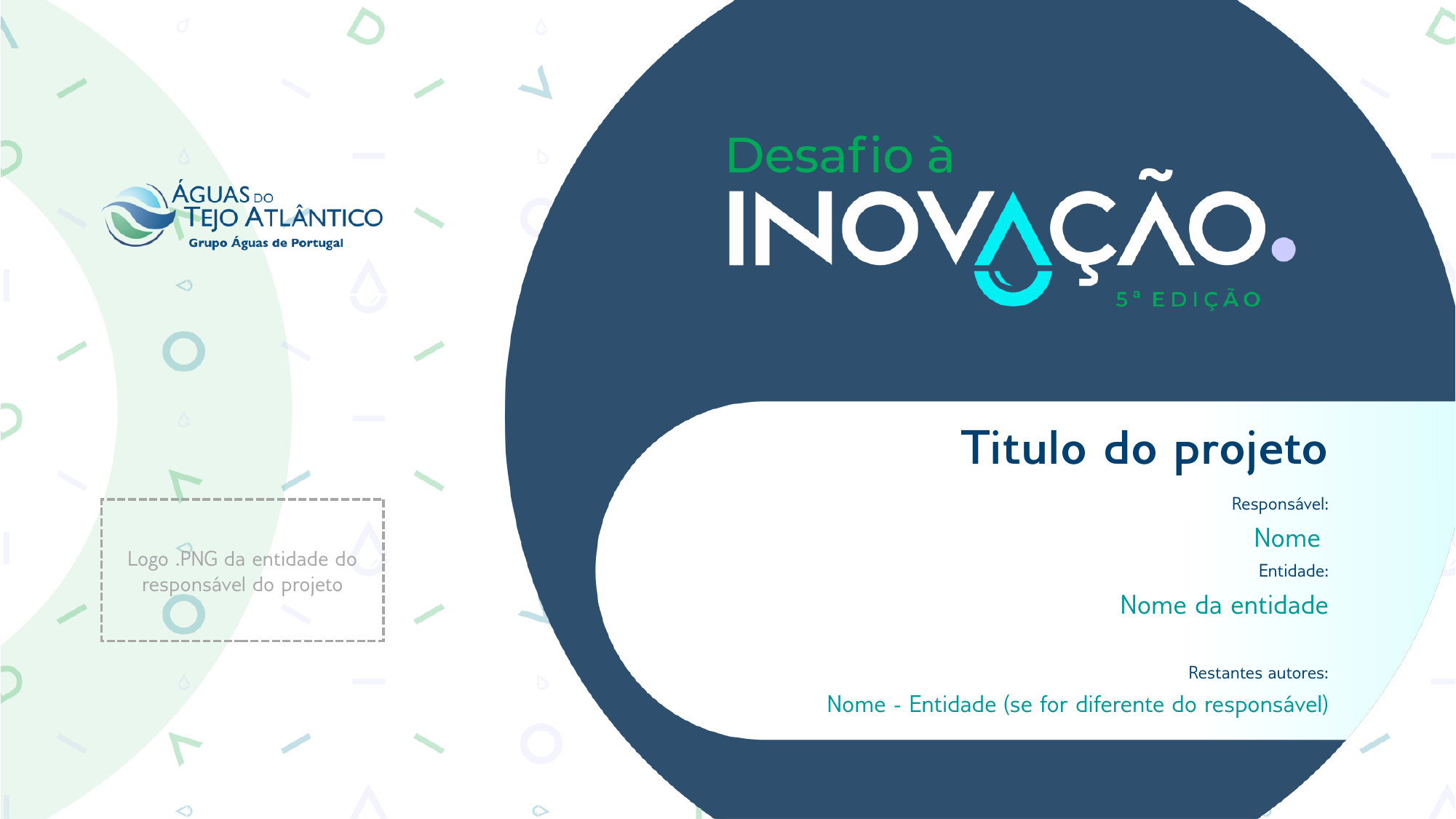

Titulo do projeto

Responsável:
Nome
Entidade:
Nome da entidade

Restantes autores:
Nome - Entidade (se for diferente do responsável)

Logo .PNG da entidade do responsável do projeto